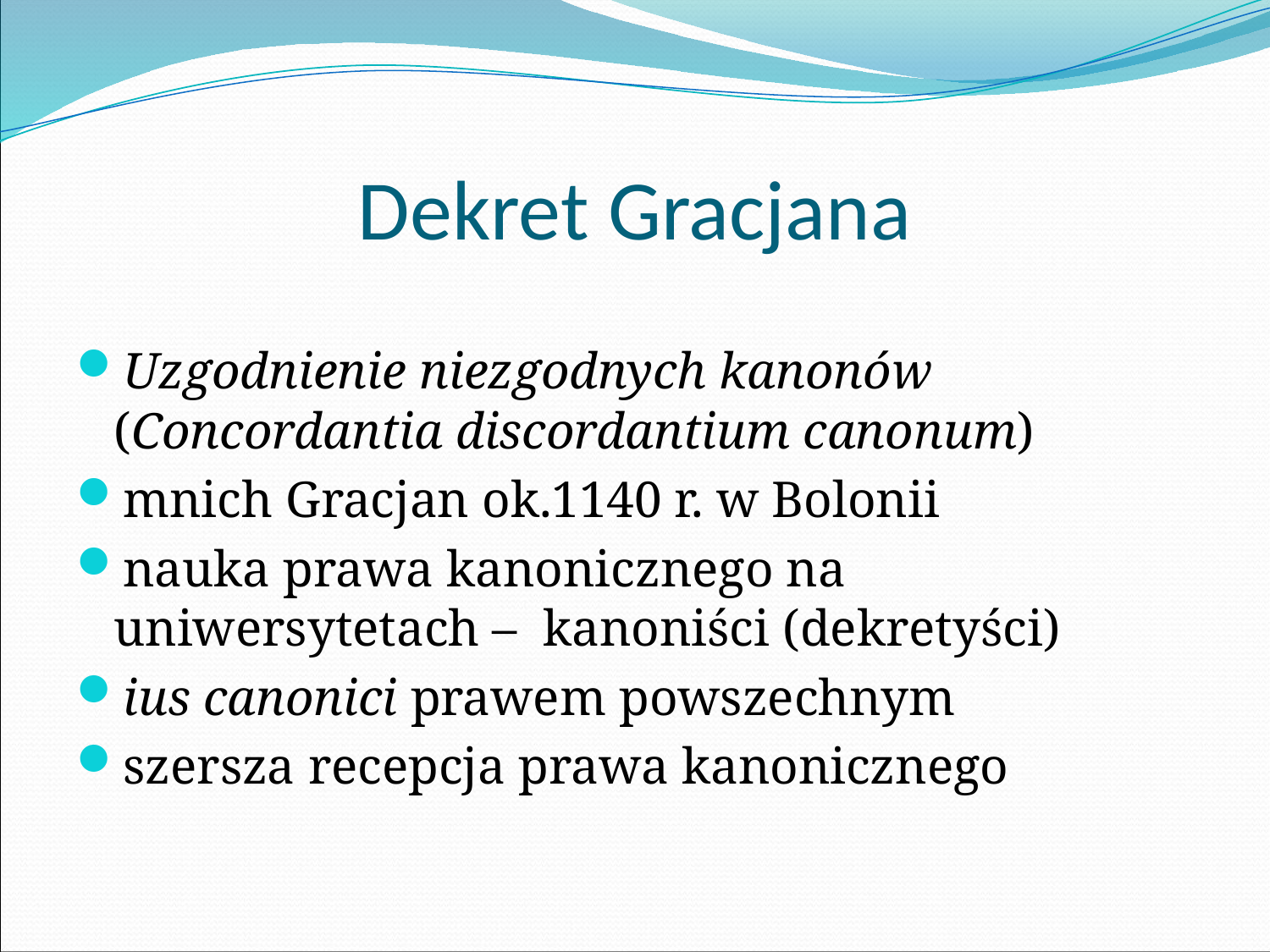

# Dekret Gracjana

Uzgodnienie niezgodnych kanonów (Concordantia discordantium canonum)
mnich Gracjan ok.1140 r. w Bolonii
nauka prawa kanonicznego na uniwersytetach –  kanoniści (dekretyści)
ius canonici prawem powszechnym
szersza recepcja prawa kanonicznego